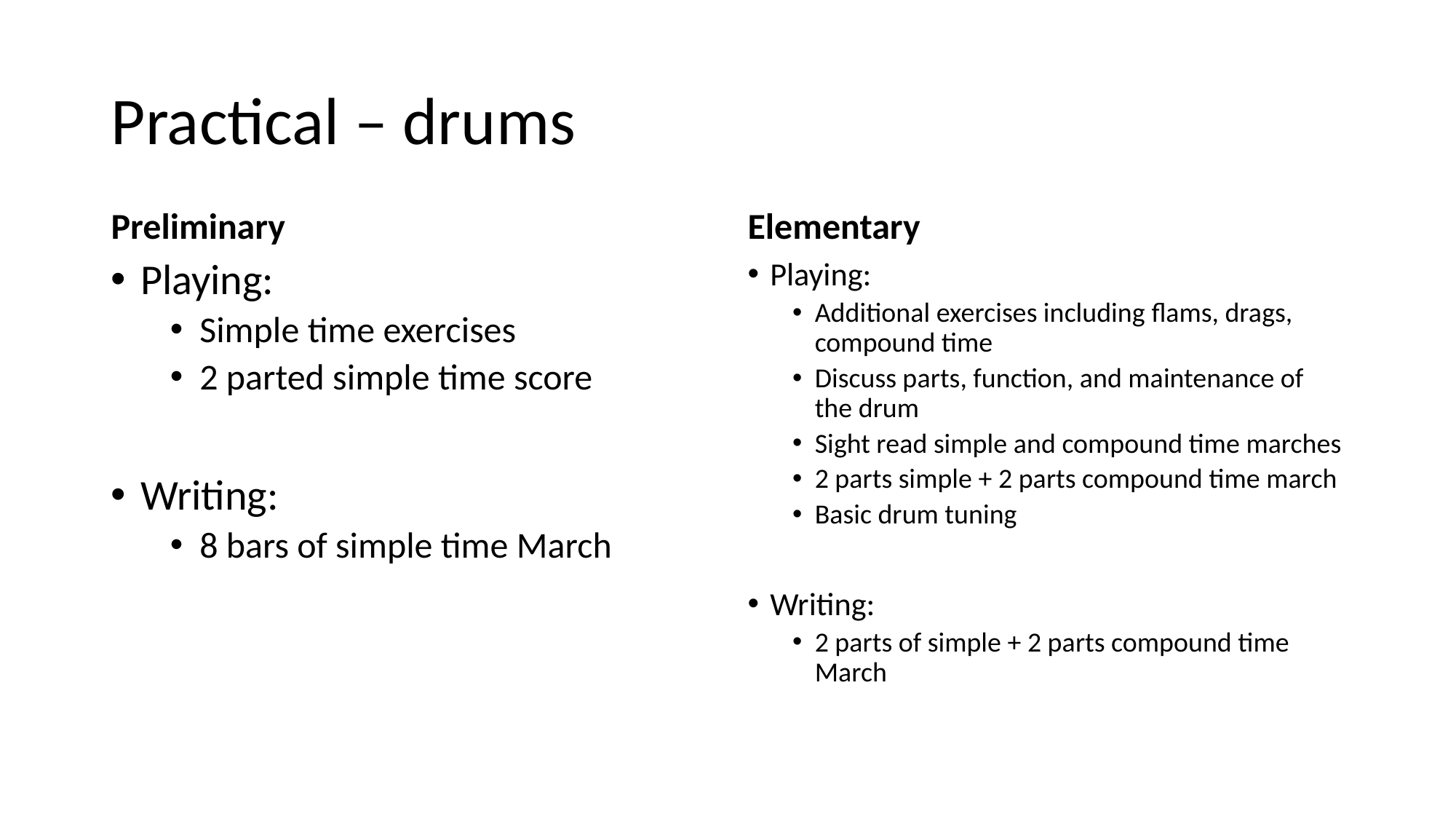

# Practical – drums
Preliminary
Elementary
Playing:
Simple time exercises
2 parted simple time score

Writing:
8 bars of simple time March

Playing:
Additional exercises including flams, drags, compound time
Discuss parts, function, and maintenance of the drum
Sight read simple and compound time marches
2 parts simple + 2 parts compound time march
Basic drum tuning

Writing:
2 parts of simple + 2 parts compound time March